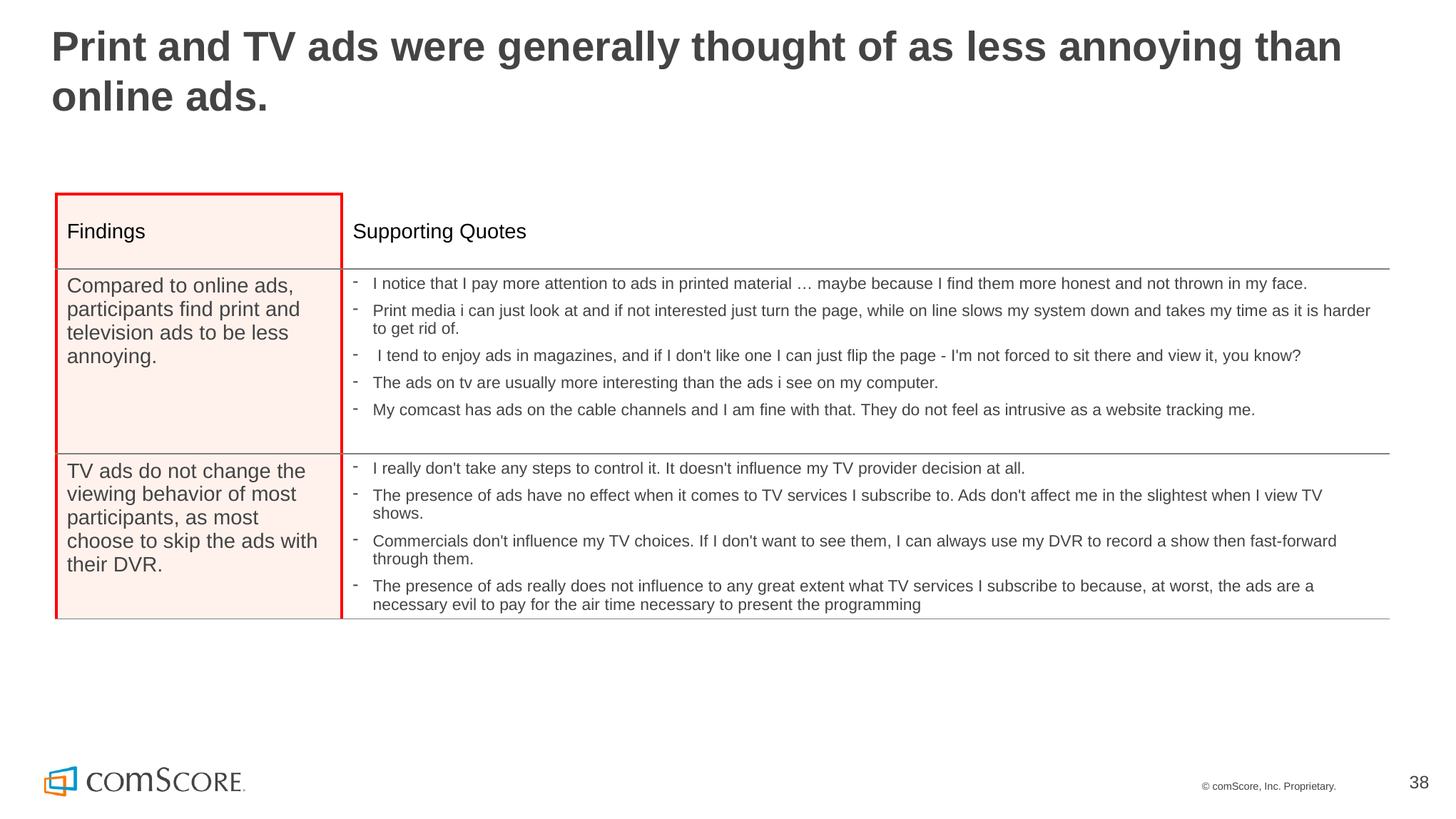

# Print and TV ads were generally thought of as less annoying than online ads.
| Findings | Supporting Quotes |
| --- | --- |
| Compared to online ads, participants find print and television ads to be less annoying. | I notice that I pay more attention to ads in printed material … maybe because I find them more honest and not thrown in my face. Print media i can just look at and if not interested just turn the page, while on line slows my system down and takes my time as it is harder to get rid of. I tend to enjoy ads in magazines, and if I don't like one I can just flip the page - I'm not forced to sit there and view it, you know? The ads on tv are usually more interesting than the ads i see on my computer. My comcast has ads on the cable channels and I am fine with that. They do not feel as intrusive as a website tracking me. |
| TV ads do not change the viewing behavior of most participants, as most choose to skip the ads with their DVR. | I really don't take any steps to control it. It doesn't influence my TV provider decision at all. The presence of ads have no effect when it comes to TV services I subscribe to. Ads don't affect me in the slightest when I view TV shows. Commercials don't influence my TV choices. If I don't want to see them, I can always use my DVR to record a show then fast-forward through them. The presence of ads really does not influence to any great extent what TV services I subscribe to because, at worst, the ads are a necessary evil to pay for the air time necessary to present the programming |